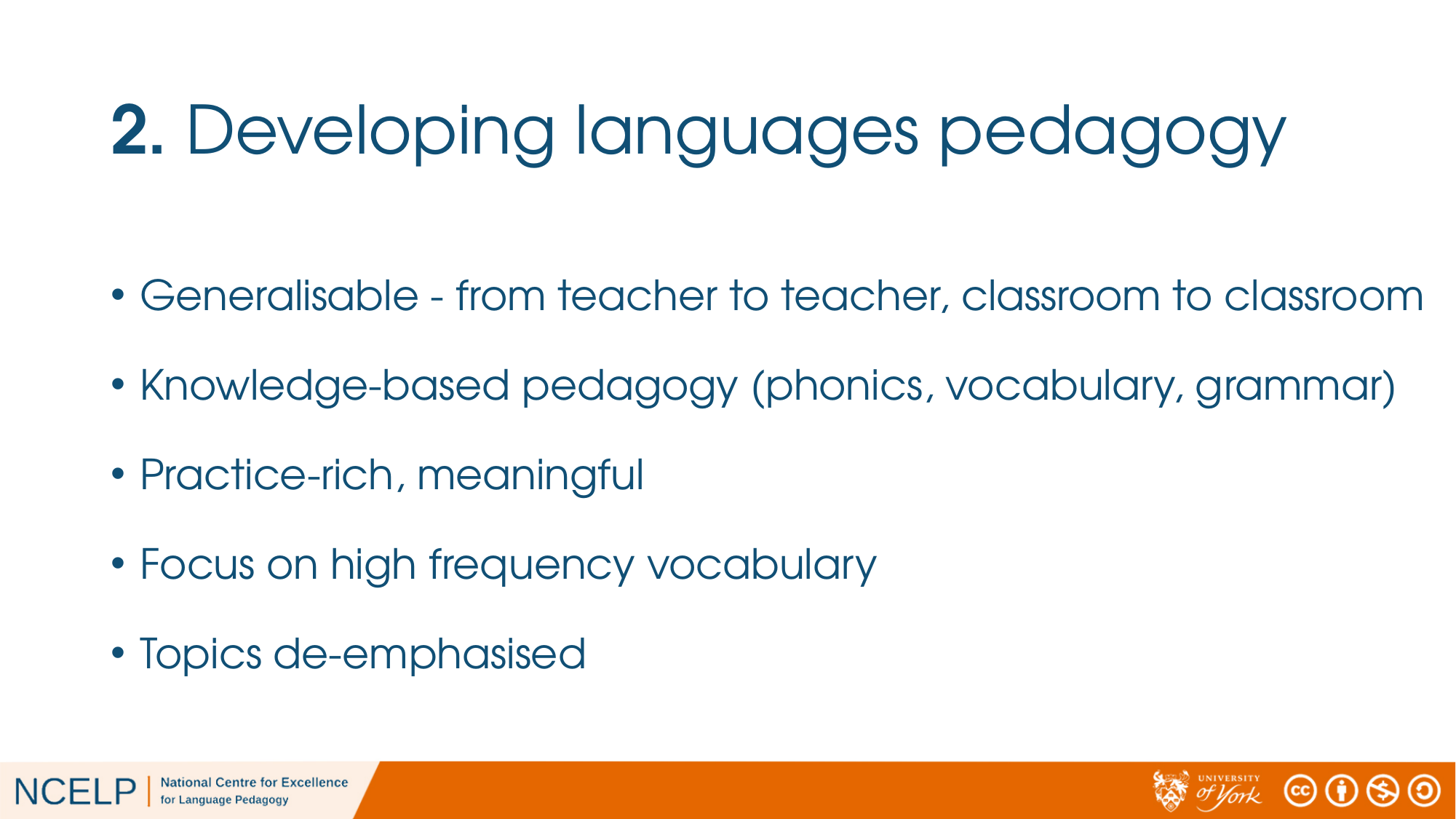

# 2. Developing languages pedagogy
Generalisable - from teacher to teacher, classroom to classroom
Knowledge-based pedagogy (phonics, vocabulary, grammar)
Practice-rich, meaningful
Focus on high frequency vocabulary
Topics de-emphasised